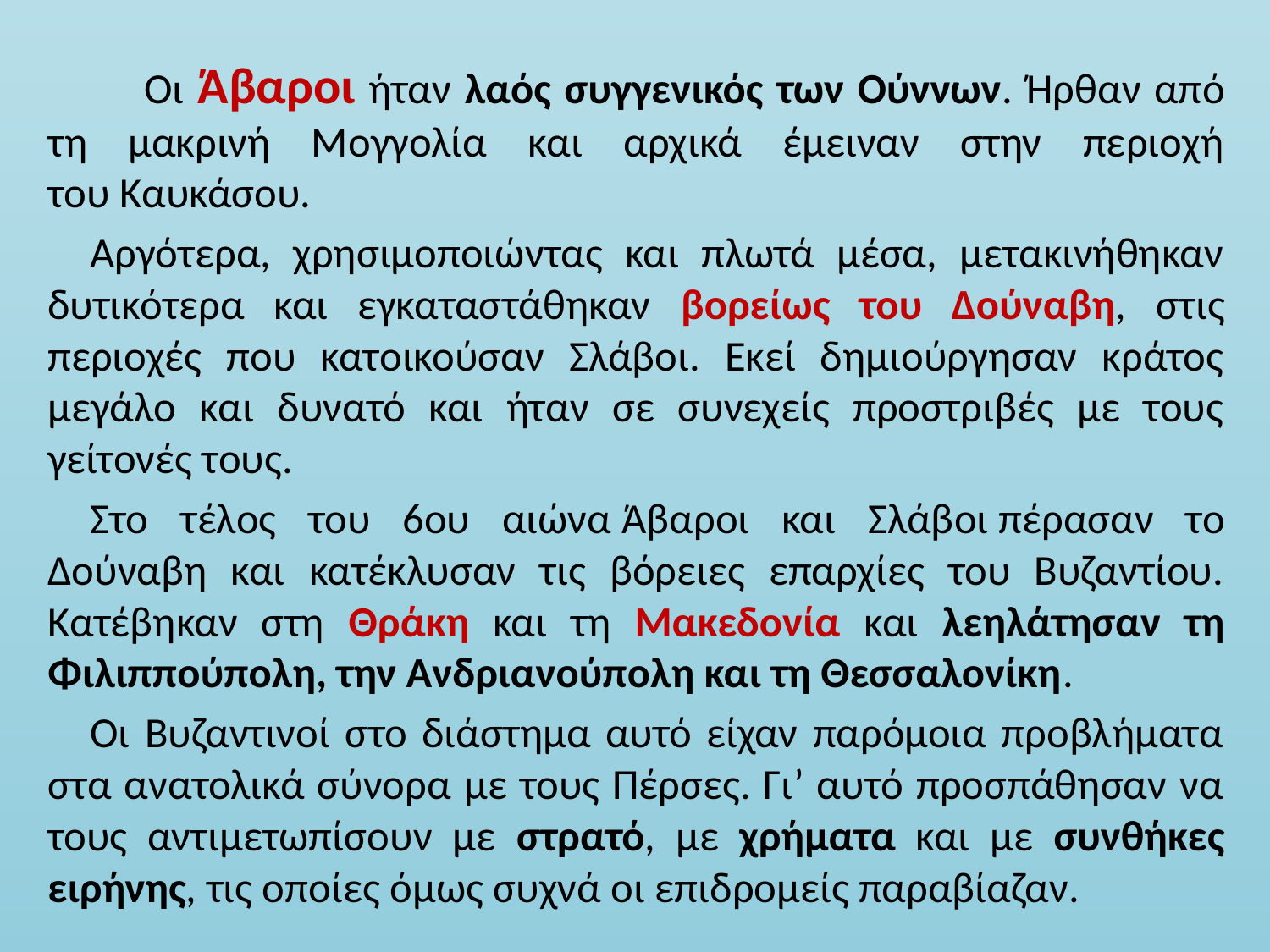

Οι Άβαροι ήταν λαός συγγενικός των Ούννων. Ήρθαν από τη μακρινή Μογγολία και αρχικά έμειναν στην περιοχή του Καυκάσου.
Αργότερα, χρησιμοποιώντας και πλωτά μέσα, μετακινήθηκαν δυτικότερα και εγκαταστάθηκαν βορείως του Δούναβη, στις περιοχές που κατοικούσαν Σλάβοι. Εκεί δημιούργησαν κράτος μεγάλο και δυνατό και ήταν σε συνεχείς προστριβές με τους γείτονές τους.
Στο τέλος του 6ου αιώνα Άβαροι και Σλάβοι πέρασαν το Δούναβη και κατέκλυσαν τις βόρειες επαρχίες του Βυζαντίου. Κατέβηκαν στη Θράκη και τη Μακεδονία και λεηλάτησαν τη Φιλιππούπολη, την Ανδριανούπολη και τη Θεσσαλονίκη.
Οι Βυζαντινοί στο διάστημα αυτό είχαν παρόμοια προβλήματα στα ανατολικά σύνορα με τους Πέρσες. Γι’ αυτό προσπάθησαν να τους αντιμετωπίσουν με στρατό, με χρήματα και με συνθήκες ειρήνης, τις οποίες όμως συχνά οι επιδρομείς παραβίαζαν.